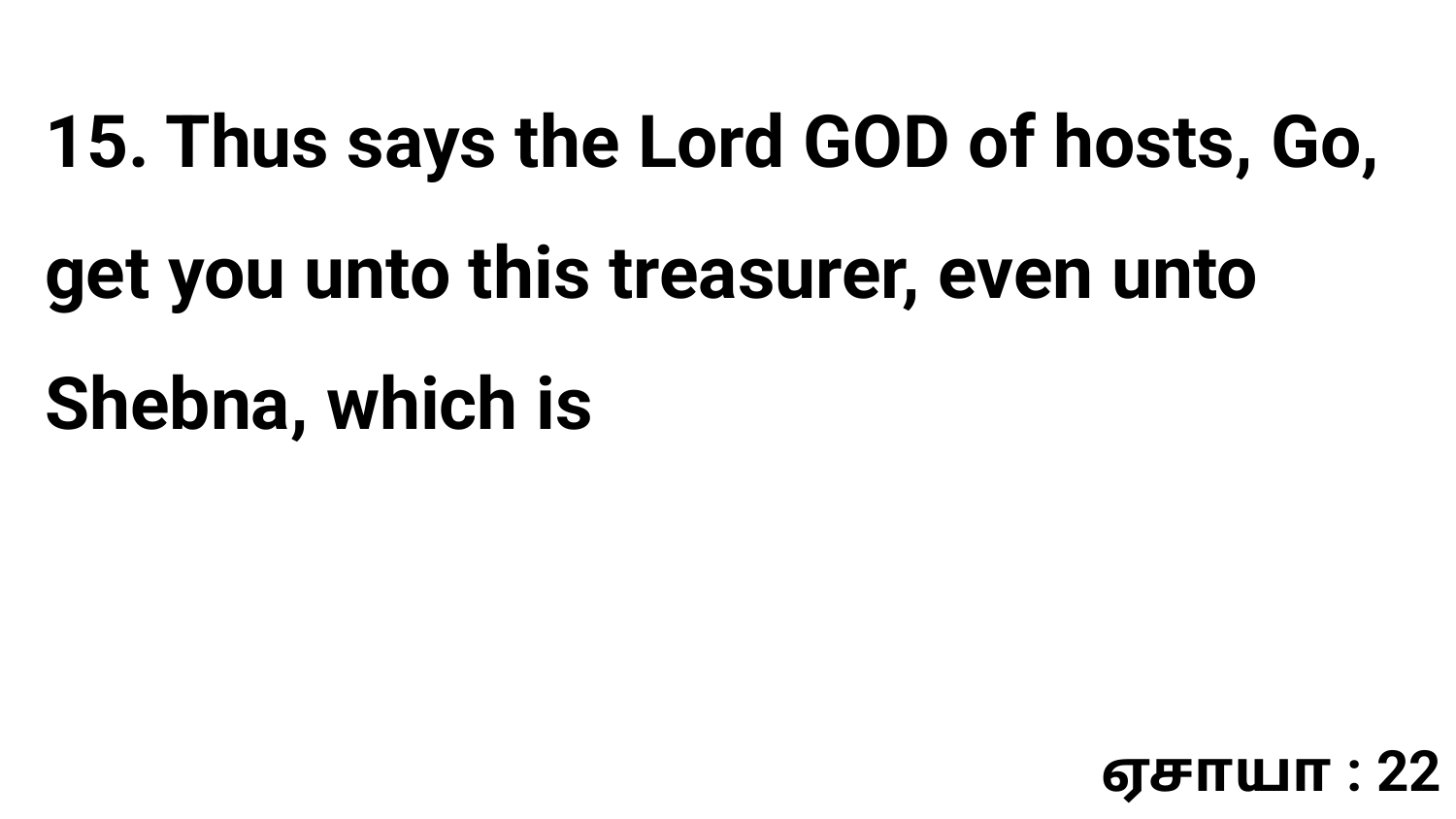

15. Thus says the Lord GOD of hosts, Go, get you unto this treasurer, even unto Shebna, which is
ஏசாயா : 22